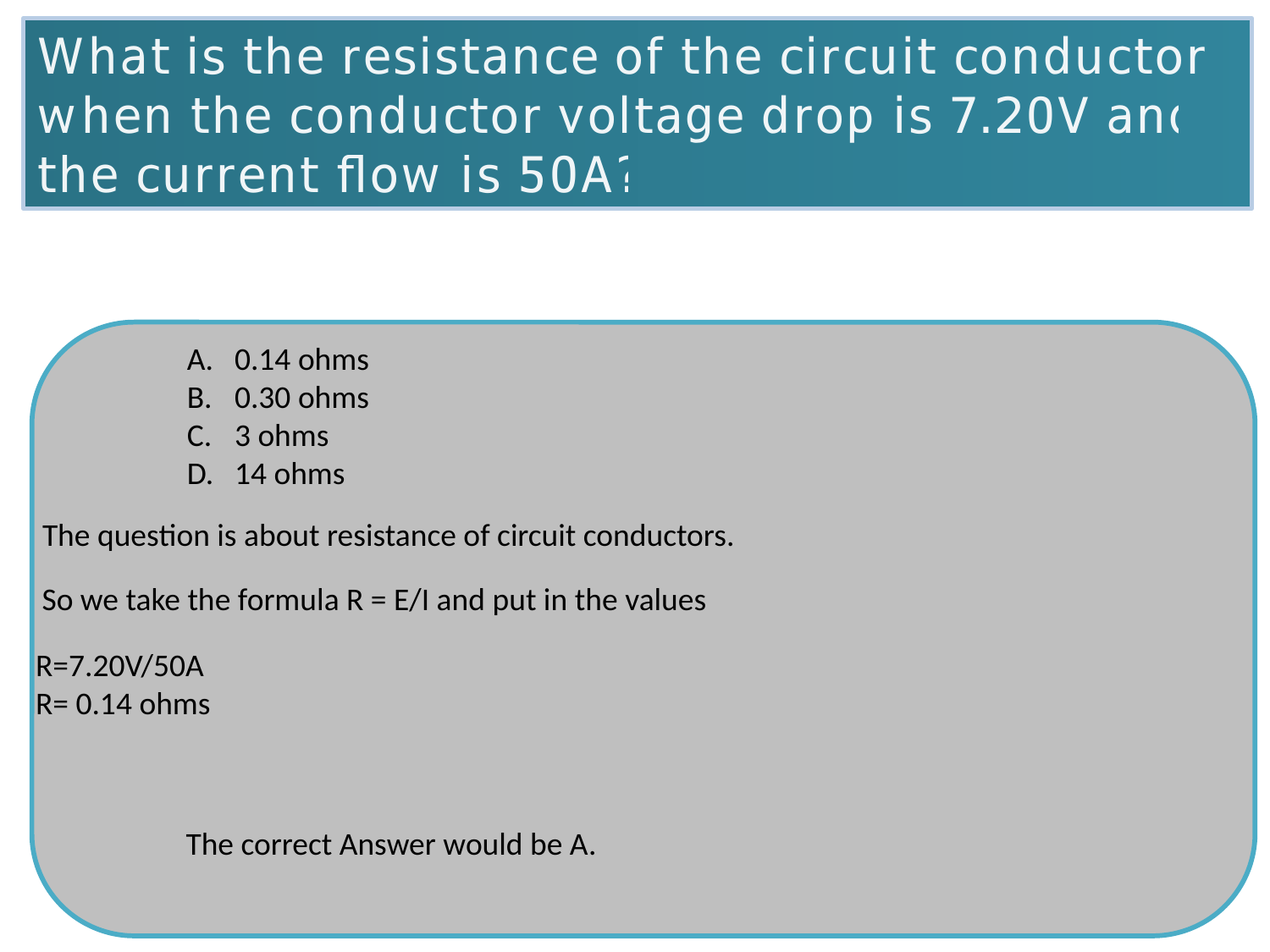

What is the resistance of the circuit conductors when the conductor voltage drop is 7.20V and the current flow is 50A?

0.14 ohms
0.30 ohms
3 ohms
14 ohms
The question is about resistance of circuit conductors.
So we take the formula R = E/I and put in the values
R=7.20V/50A
R= 0.14 ohms
The correct Answer would be A.